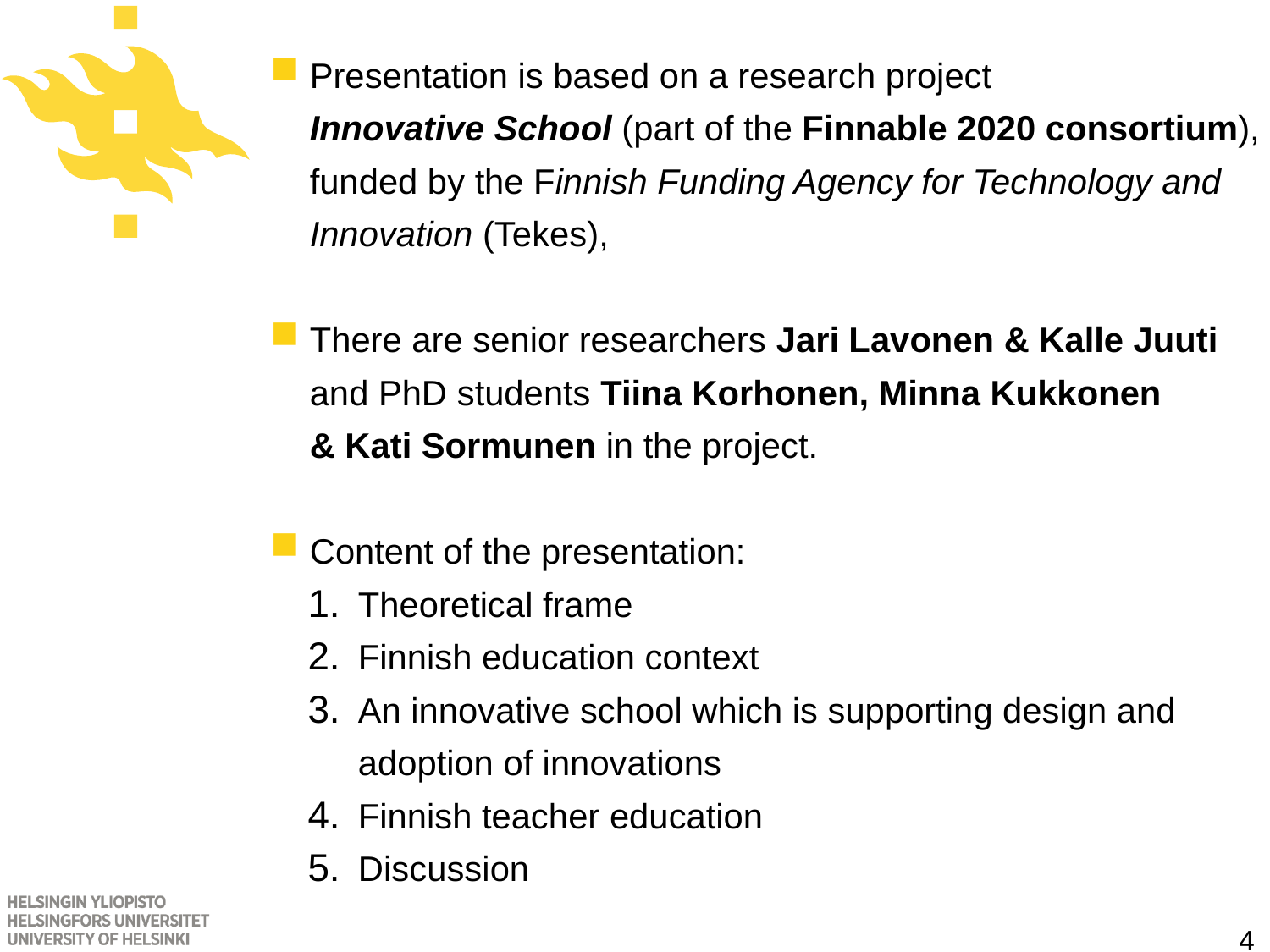

Presentation is based on a research project
Innovative School (part of the Finnable 2020 consortium),
funded by the Finnish Funding Agency for Technology and Innovation (Tekes),
There are senior researchers Jari Lavonen & Kalle Juuti and PhD students Tiina Korhonen, Minna Kukkonen
& Kati Sormunen in the project.

Content of the presentation:
Theoretical frame
Finnish education context
An innovative school which is supporting design and adoption of innovations
Finnish teacher education
Discussion
4